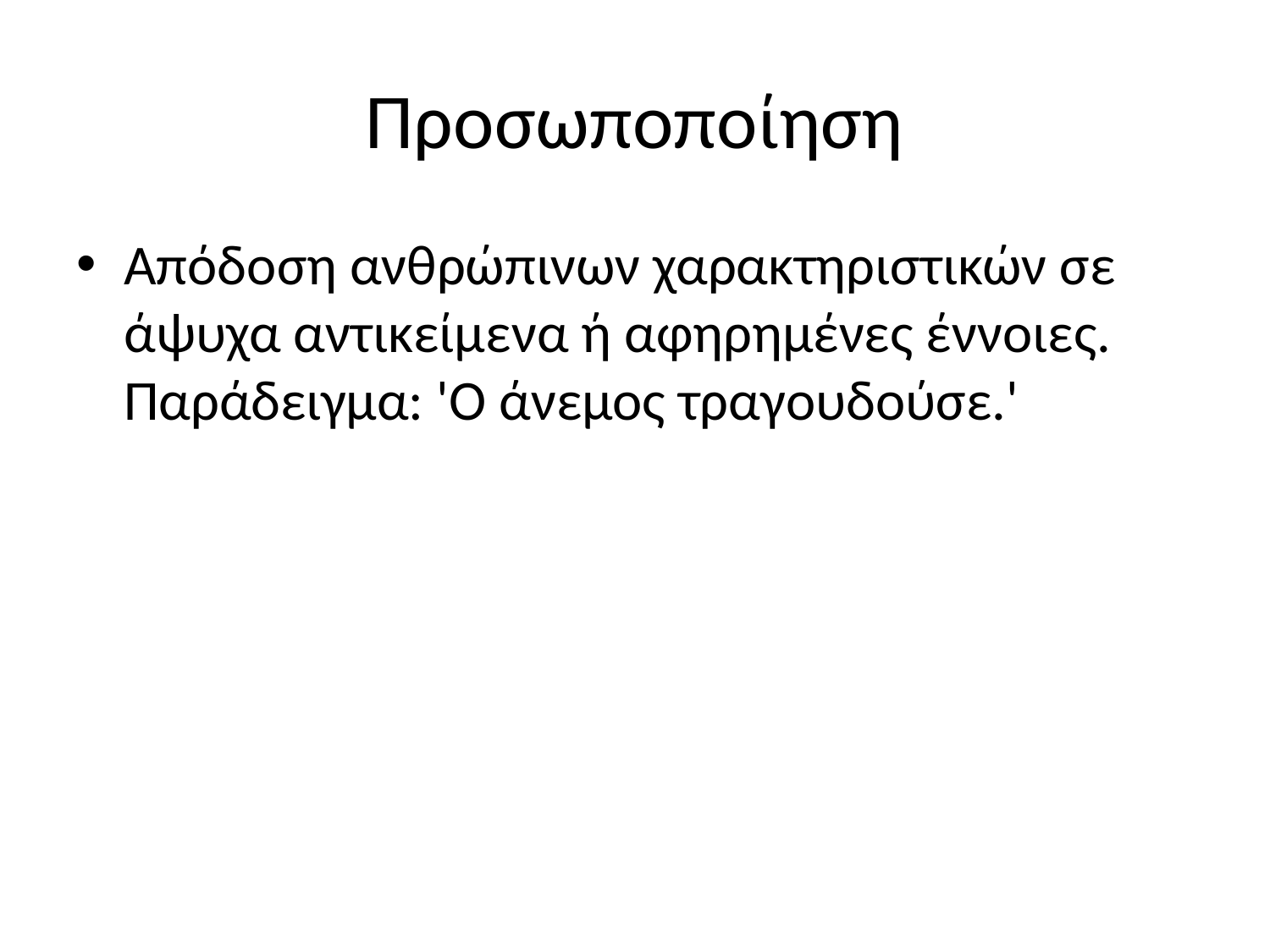

# Προσωποποίηση
Απόδοση ανθρώπινων χαρακτηριστικών σε άψυχα αντικείμενα ή αφηρημένες έννοιες. Παράδειγμα: 'Ο άνεμος τραγουδούσε.'